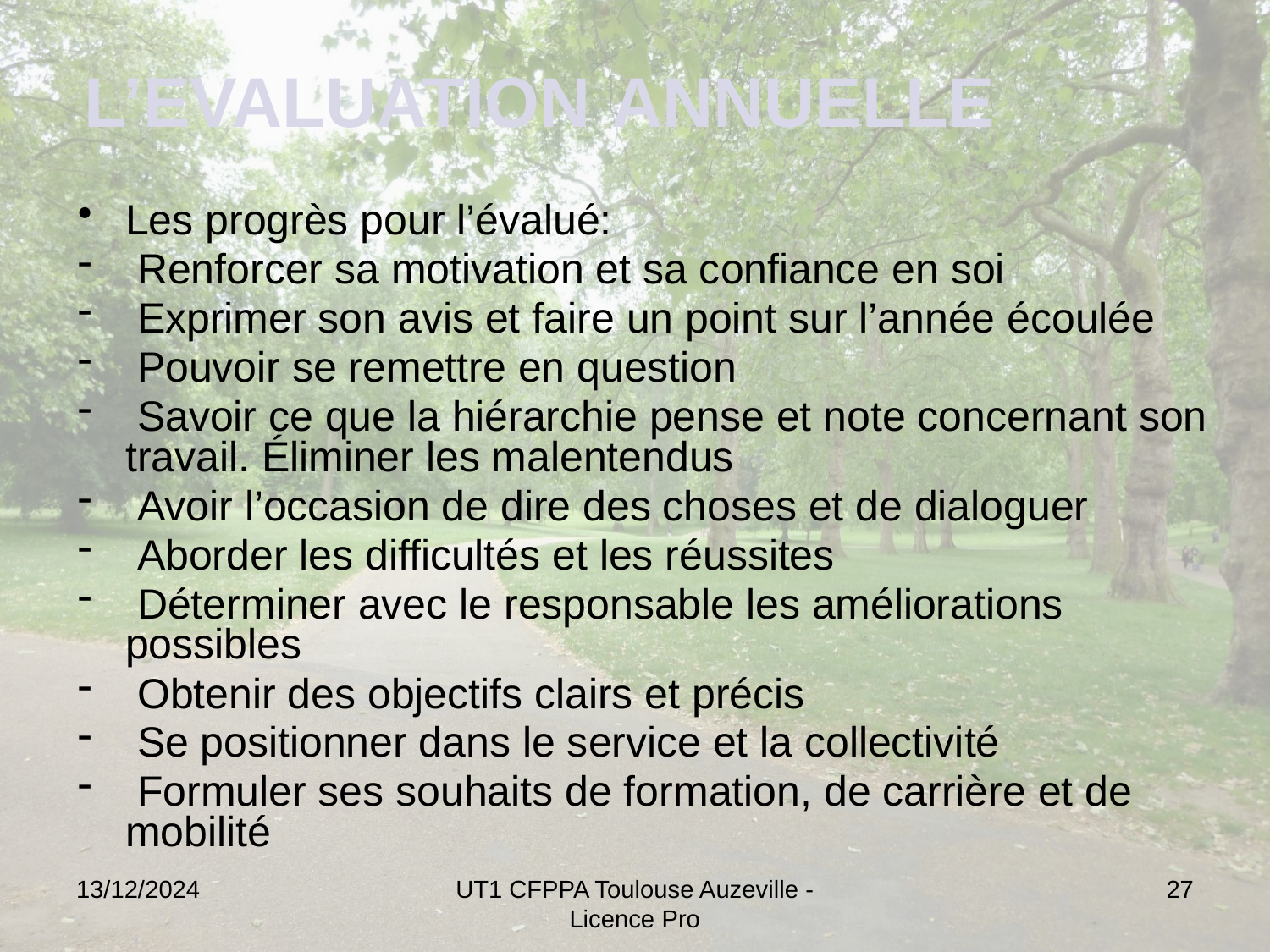

L’EVALUATION ANNUELLE
Les progrès pour l’évalué:
 Renforcer sa motivation et sa confiance en soi
 Exprimer son avis et faire un point sur l’année écoulée
 Pouvoir se remettre en question
 Savoir ce que la hiérarchie pense et note concernant son travail. Éliminer les malentendus
 Avoir l’occasion de dire des choses et de dialoguer
 Aborder les difficultés et les réussites
 Déterminer avec le responsable les améliorations possibles
 Obtenir des objectifs clairs et précis
 Se positionner dans le service et la collectivité
 Formuler ses souhaits de formation, de carrière et de mobilité

13/12/2024
UT1 CFPPA Toulouse Auzeville - Licence Pro
27